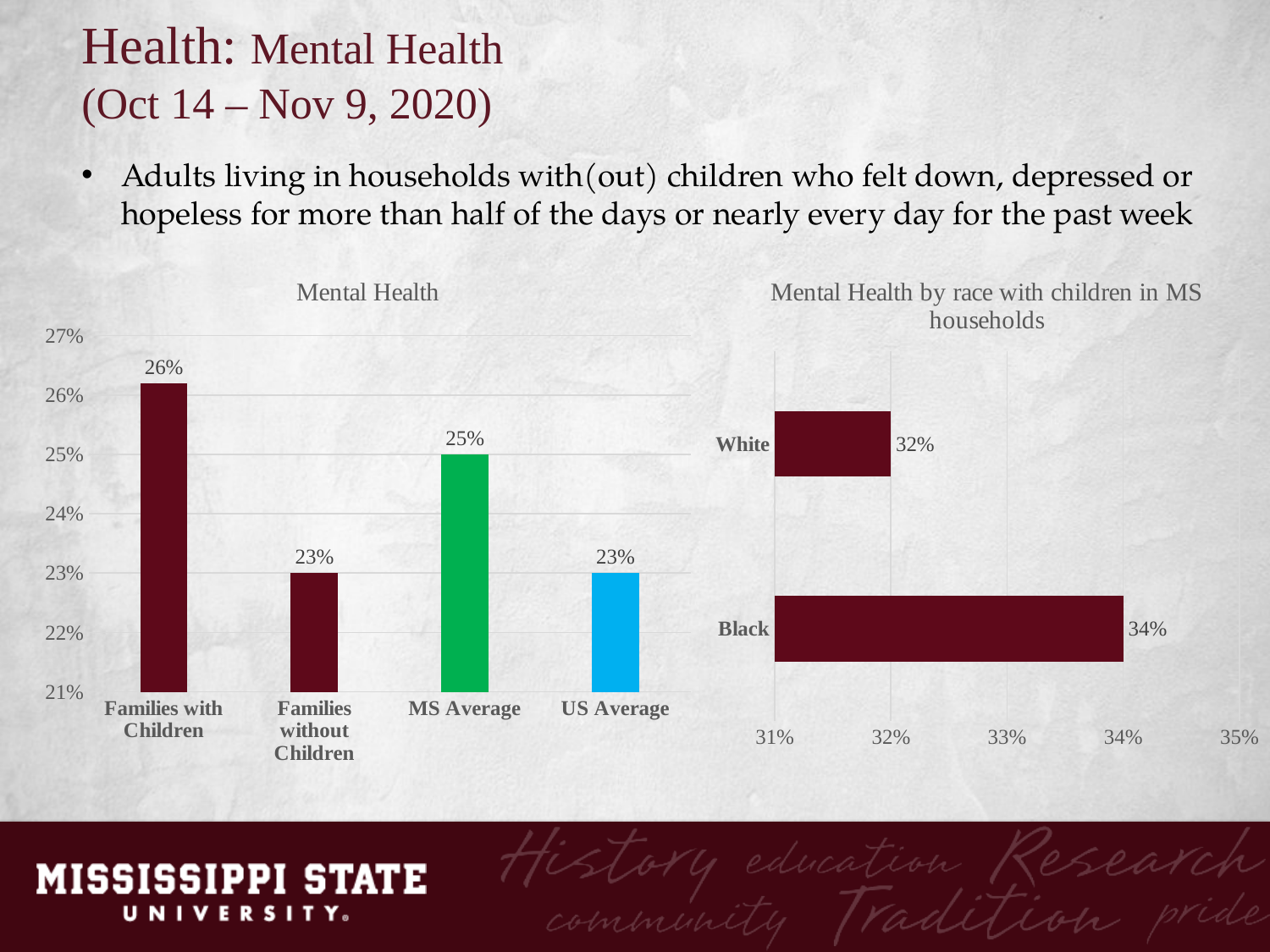

Health: Mental Health
(Oct 14 – Nov 9, 2020)
Adults living in households with(out) children who felt down, depressed or hopeless for more than half of the days or nearly every day for the past week

### Chart:

| Category | Mental Health |
|---|---|
| Families with Children | 0.262 |
| Families without Children | 0.23 |
| MS Average | 0.25 |
| US Average | 0.23 |

### Chart: Mental Health by race with children in MS households

| Category | Mental Health |
|---|---|
| Black | 0.34 |
| White | 0.32 |